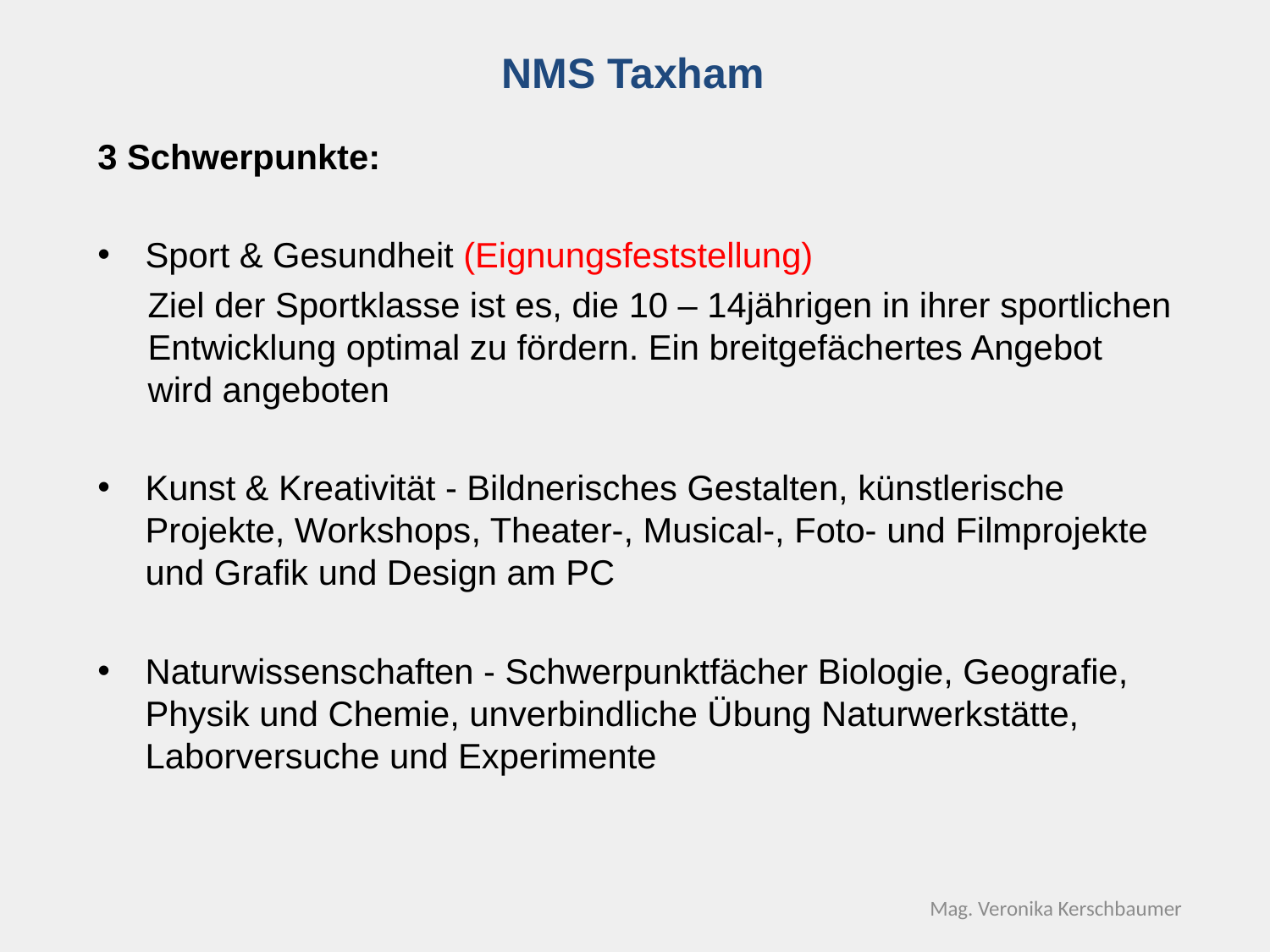

NMS Taxham

3 Schwerpunkte:

Sport & Gesundheit (Eignungsfeststellung)
Ziel der Sportklasse ist es, die 10 – 14jährigen in ihrer sportlichen
Entwicklung optimal zu fördern. Ein breitgefächertes Angebot wird angeboten

Kunst & Kreativität - Bildnerisches Gestalten, künstlerische Projekte, Workshops, Theater-, Musical-, Foto- und Filmprojekte und Grafik und Design am PC

Naturwissenschaften - Schwerpunktfächer Biologie, Geografie, Physik und Chemie, unverbindliche Übung Naturwerkstätte, Laborversuche und Experimente

Mag. Veronika Kerschbaumer